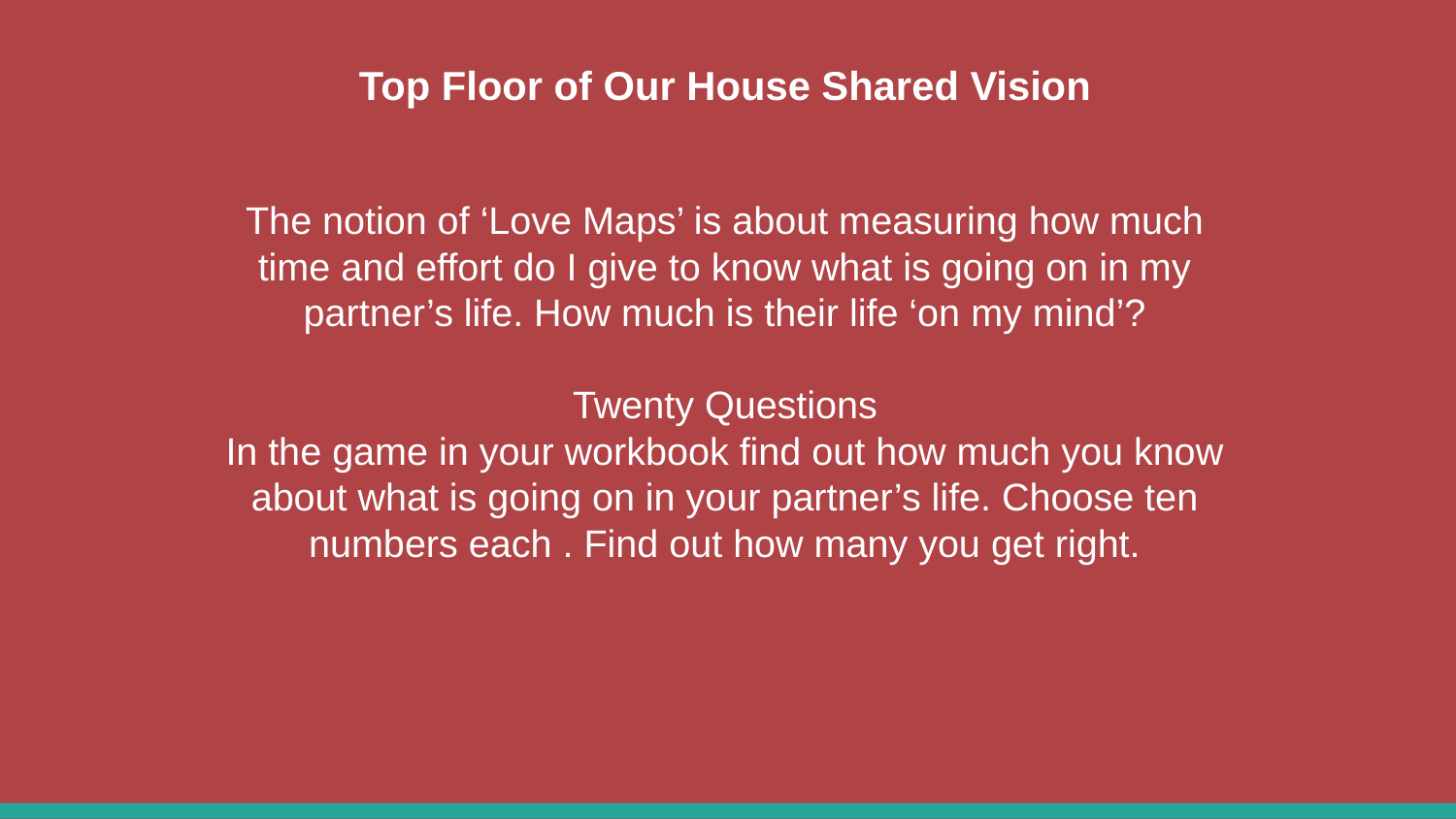

Top Floor of Our House Shared Vision

The notion of ‘Love Maps’ is about measuring how much
time and effort do I give to know what is going on in my
partner’s life. How much is their life ‘on my mind’?

Twenty Questions
In the game in your workbook find out how much you know
about what is going on in your partner’s life. Choose ten
numbers each . Find out how many you get right.